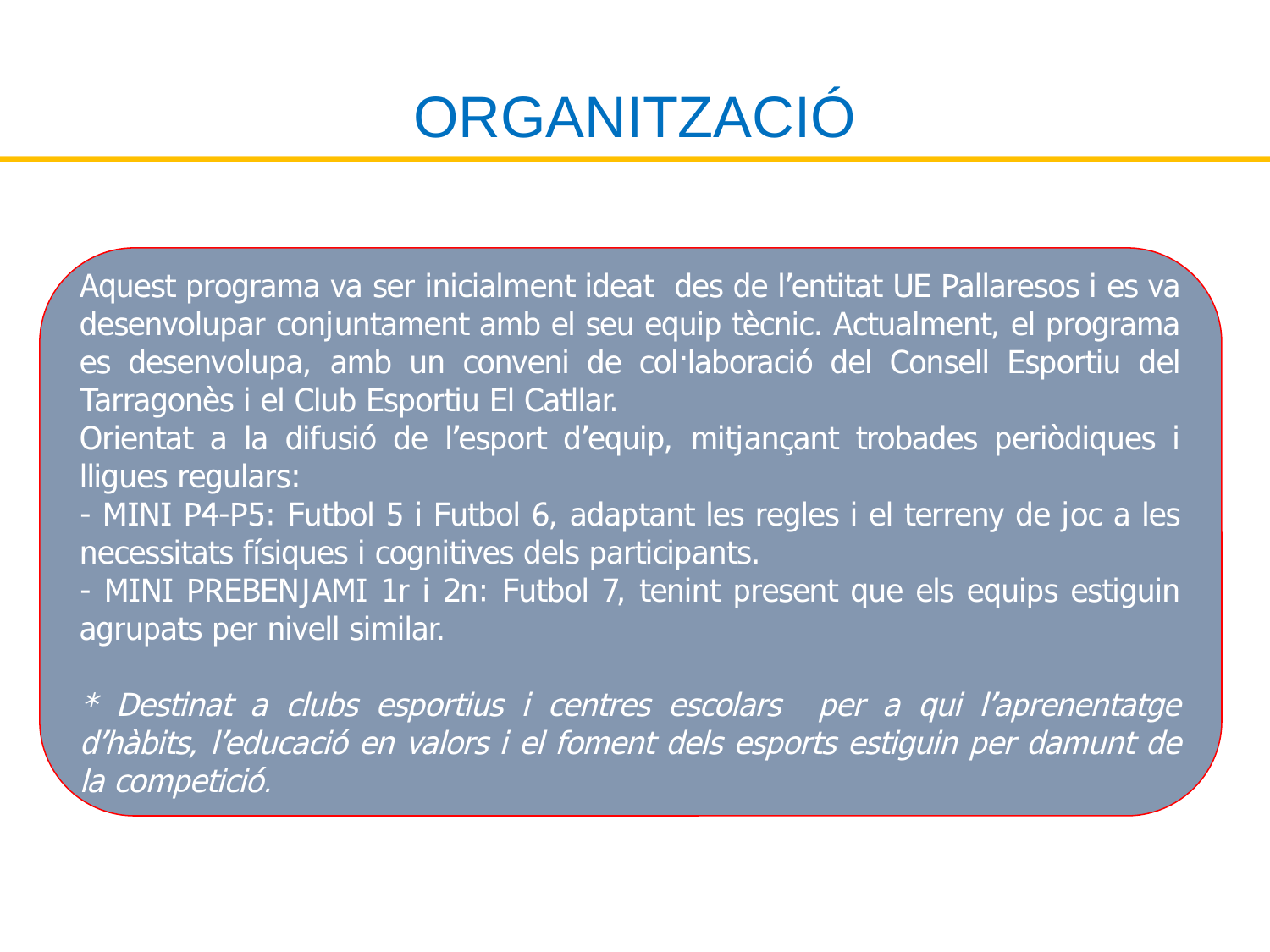

# ORGANITZACIÓ

Aquest programa va ser inicialment ideat  des de l’entitat UE Pallaresos i es va desenvolupar conjuntament amb el seu equip tècnic. Actualment, el programa es desenvolupa, amb un conveni de col·laboració del Consell Esportiu del Tarragonès i el Club Esportiu El Catllar.
Orientat a la difusió de l’esport d’equip, mitjançant trobades periòdiques i lligues regulars:
- MINI P4-P5: Futbol 5 i Futbol 6, adaptant les regles i el terreny de joc a les necessitats físiques i cognitives dels participants.
- MINI PREBENJAMI 1r i 2n: Futbol 7, tenint present que els equips estiguin agrupats per nivell similar.

* Destinat a clubs esportius i centres escolars  per a qui l’aprenentatge d’hàbits, l’educació en valors i el foment dels esports estiguin per damunt de la competició.